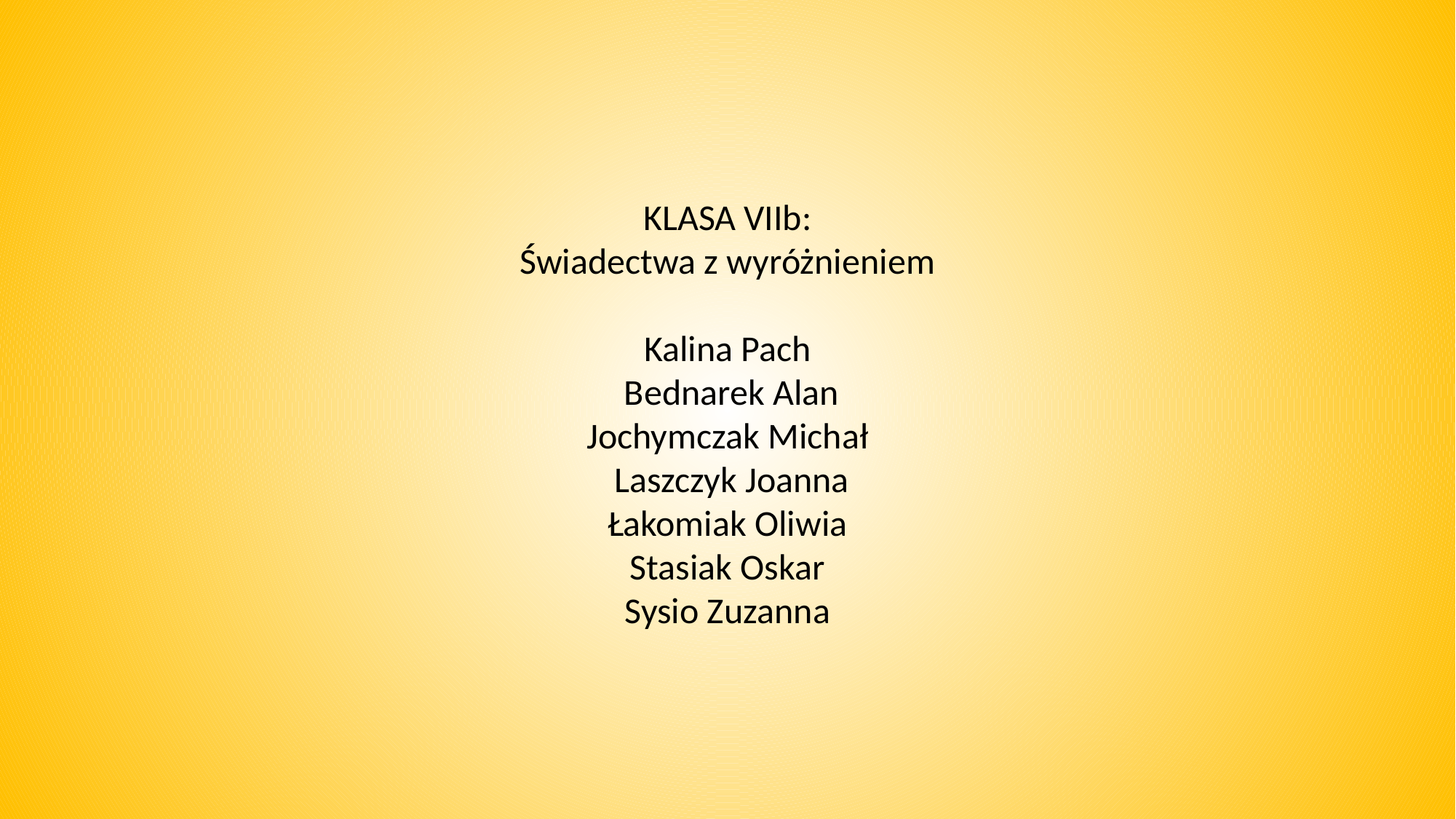

KLASA VIIb:
Świadectwa z wyróżnieniem

Kalina Pach
 Bednarek Alan
Jochymczak Michał
 Laszczyk Joanna
Łakomiak Oliwia
Stasiak Oskar
Sysio Zuzanna